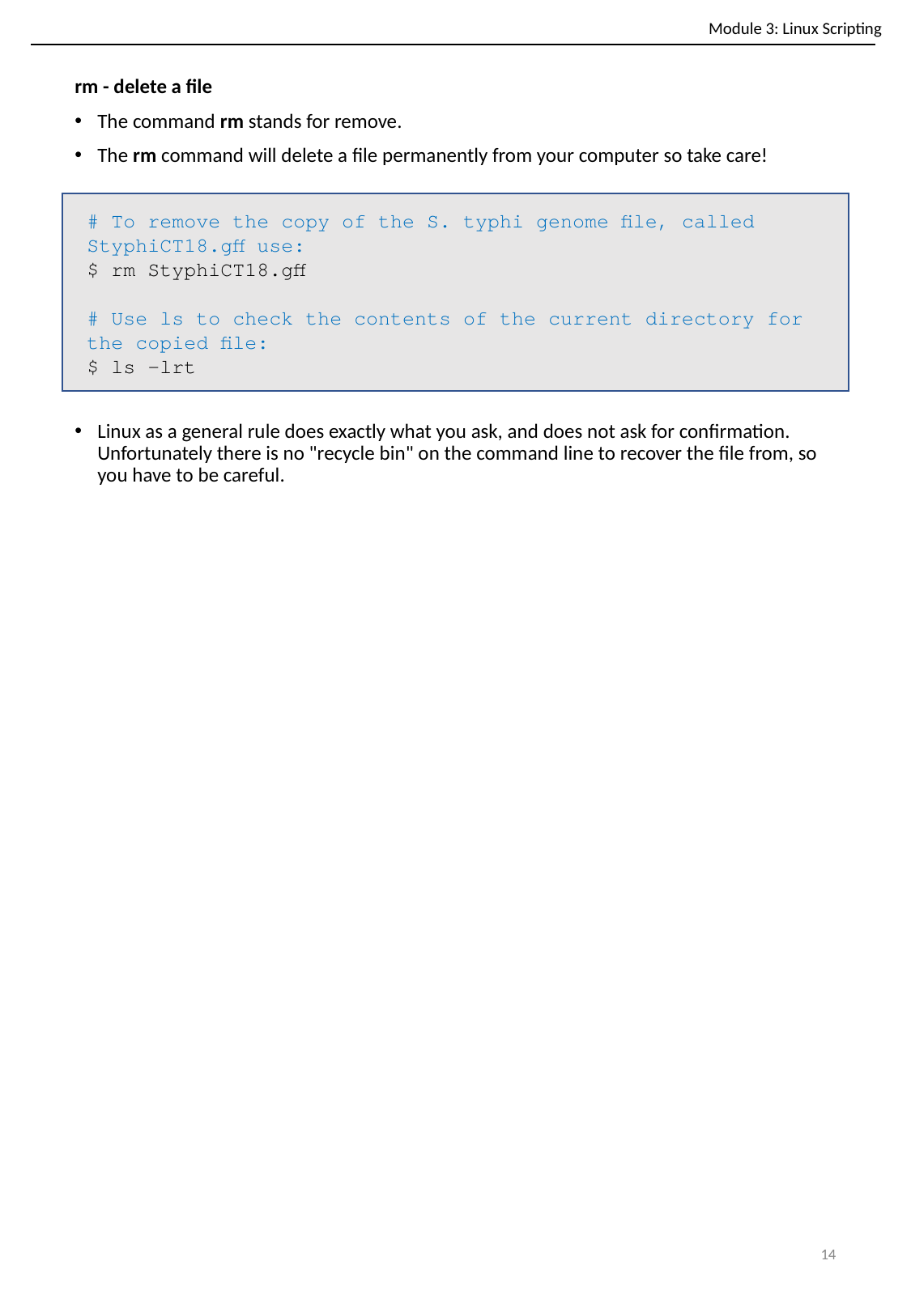

Module 3: Linux Scripting
rm - delete a file
The command rm stands for remove.
The rm command will delete a file permanently from your computer so take care!

Linux as a general rule does exactly what you ask, and does not ask for confirmation. Unfortunately there is no "recycle bin" on the command line to recover the file from, so you have to be careful.

# To remove the copy of the S. typhi genome file, called StyphiCT18.gff use:
$ rm StyphiCT18.gff

# Use ls to check the contents of the current directory for the copied file:
$ ls -lrt
14